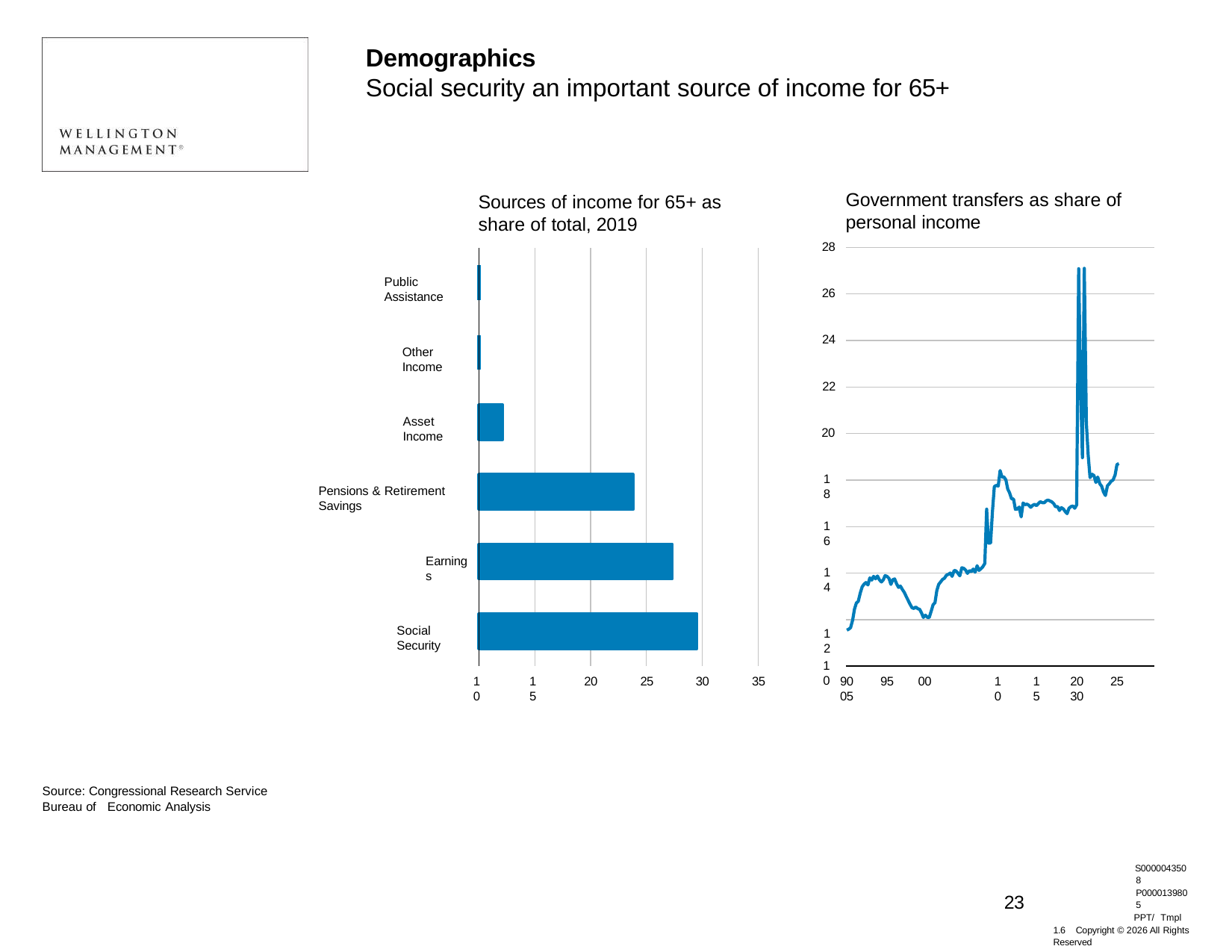

Demographics
Social security an important source of income for 65+
Government transfers as share of personal income
Sources of income for 65+ as share of total, 2019
28

Public Assistance
26

24
Other Income
22
Asset Income
20

18
Pensions & Retirement Savings
16
Earnings
14

12
Social Security
10

10
15
20
25
30
35
90	95	00	05
10
15
20	25	30
Source: Congressional Research Service Bureau of Economic Analysis
S0000043508 P0000139805
PPT/ Tmpl 1.6 Copyright © 2026 All Rights Reserved
23